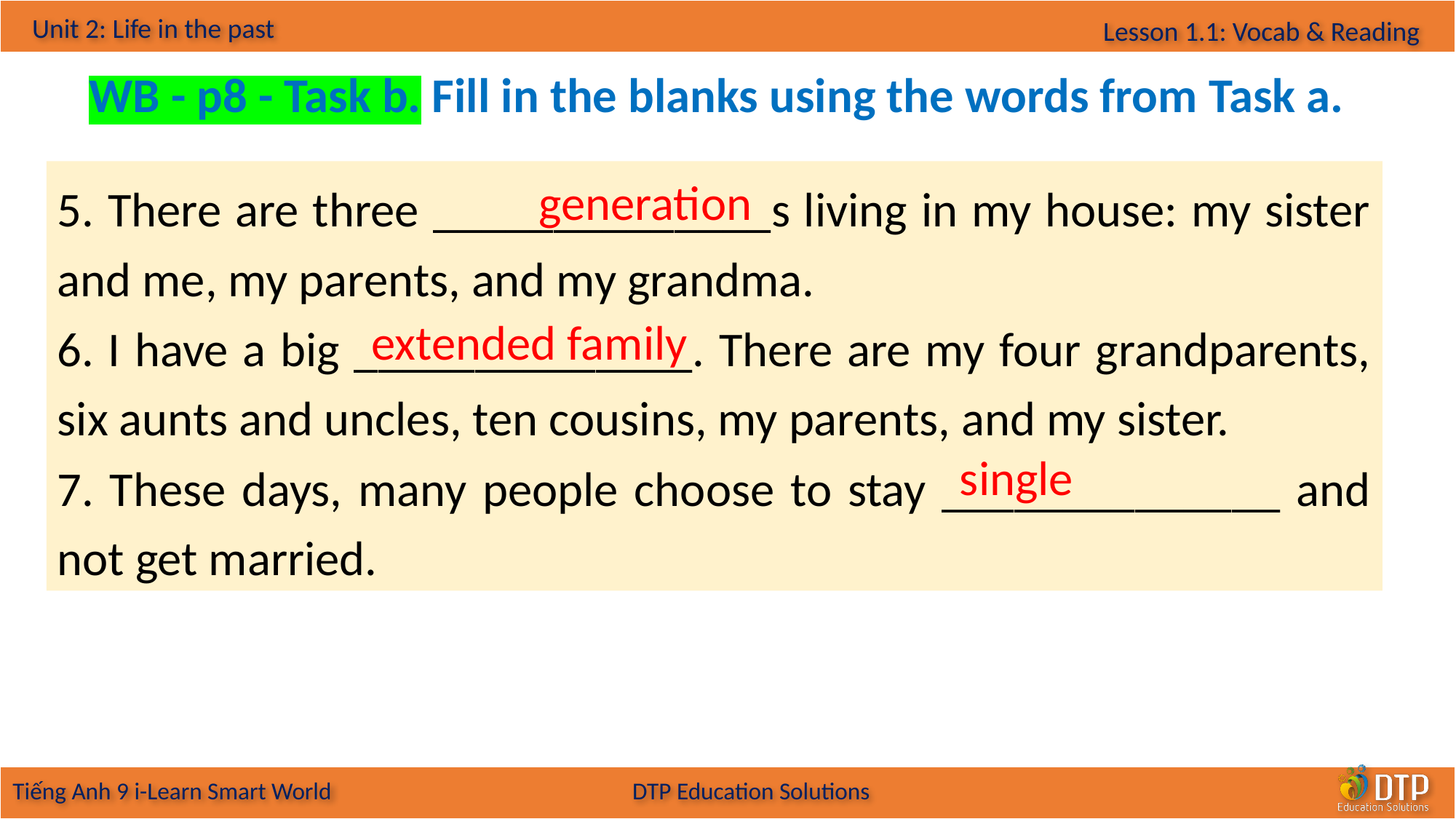

WB - p8 - Task b. Fill in the blanks using the words from Task a.
5. There are three ______________s living in my house: my sister and me, my parents, and my grandma.
6. I have a big ______________. There are my four grandparents, six aunts and uncles, ten cousins, my parents, and my sister.
7. These days, many people choose to stay ______________ and not get married.
generation
extended family
single